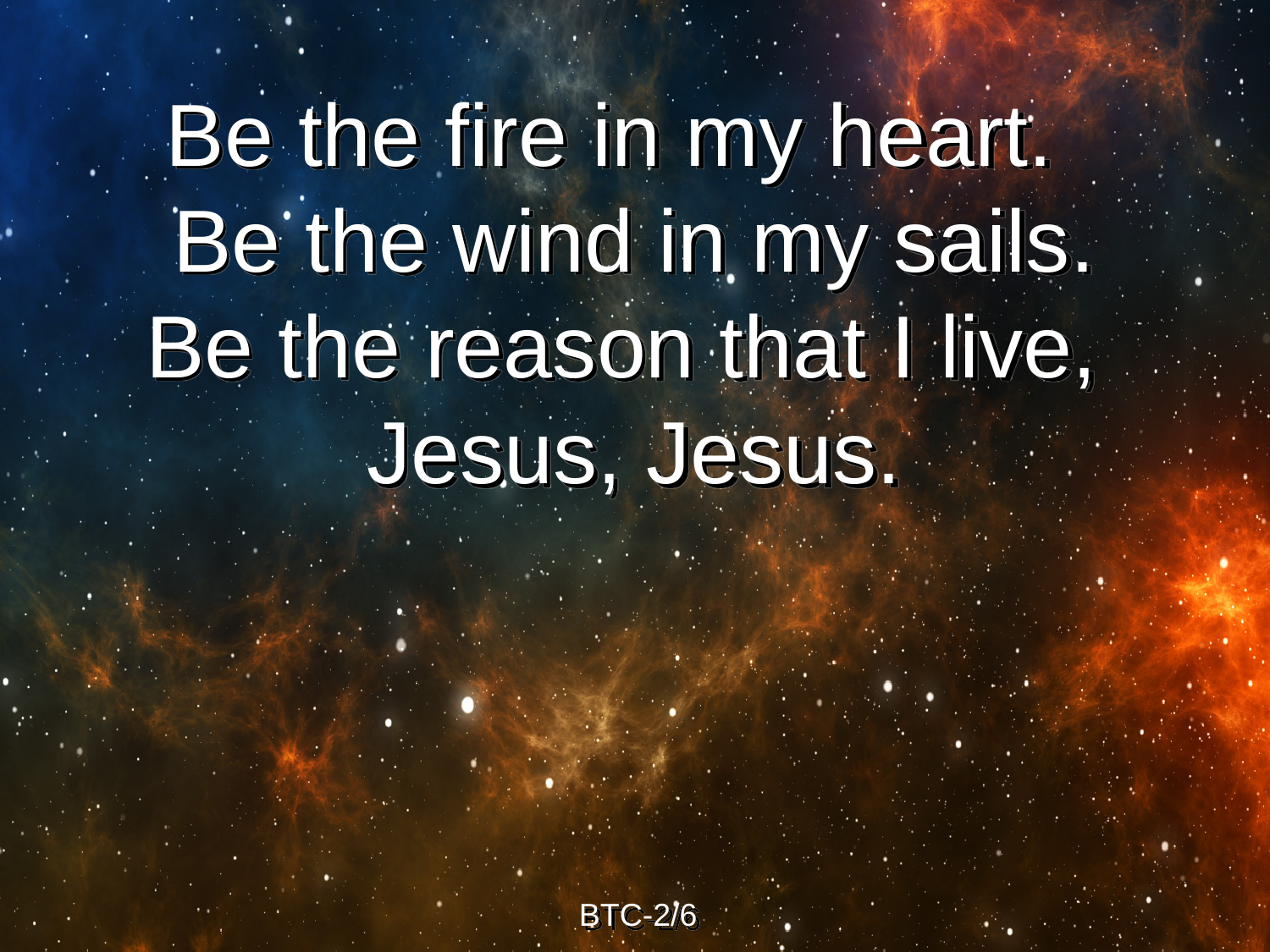

Be the fire in my heart.
Be the wind in my sails.
Be the reason that I live,
Jesus, Jesus.
BTC-2/6